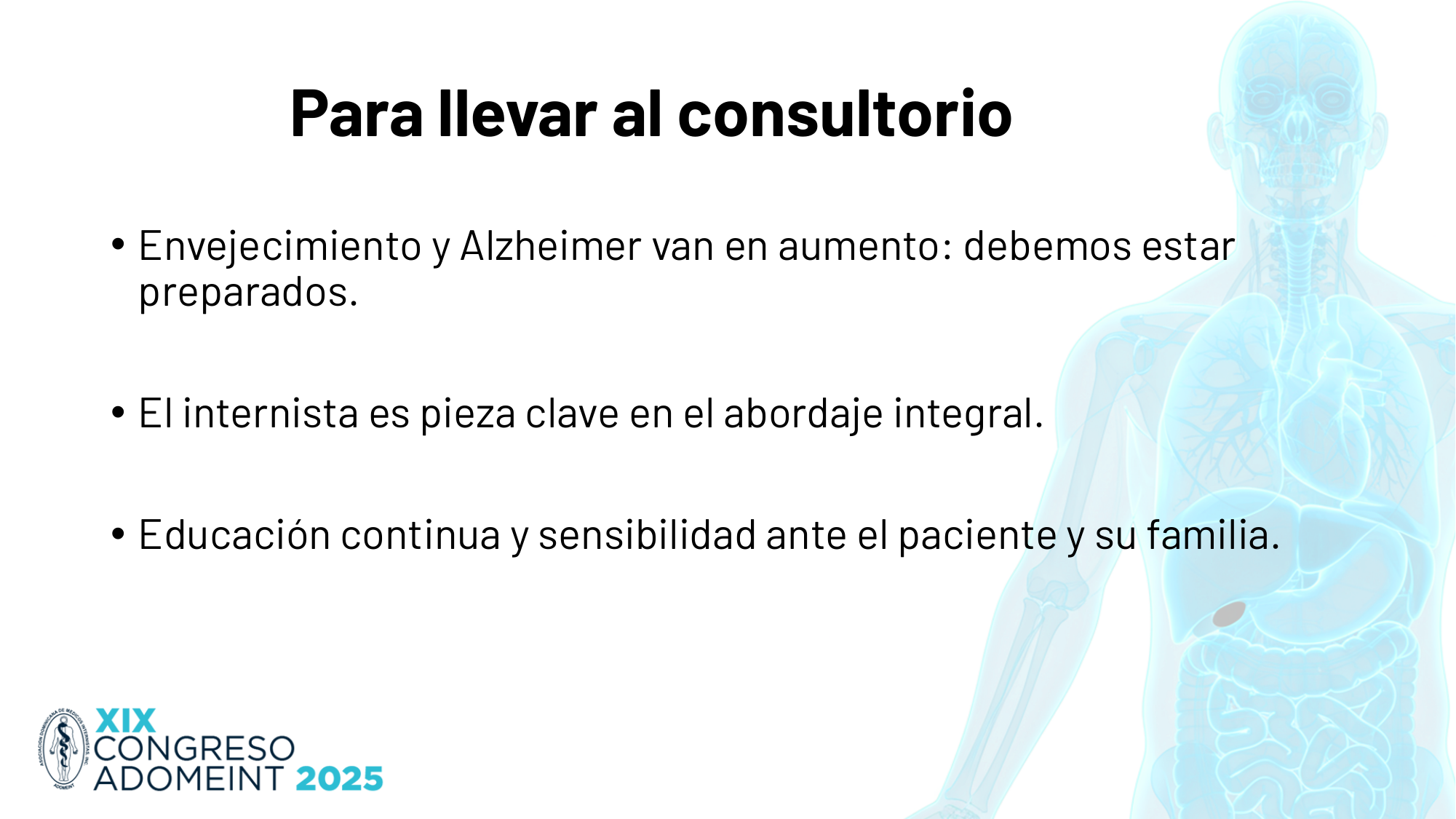

# Para llevar al consultorio
Envejecimiento y Alzheimer van en aumento: debemos estar preparados.

El internista es pieza clave en el abordaje integral.

Educación continua y sensibilidad ante el paciente y su familia.